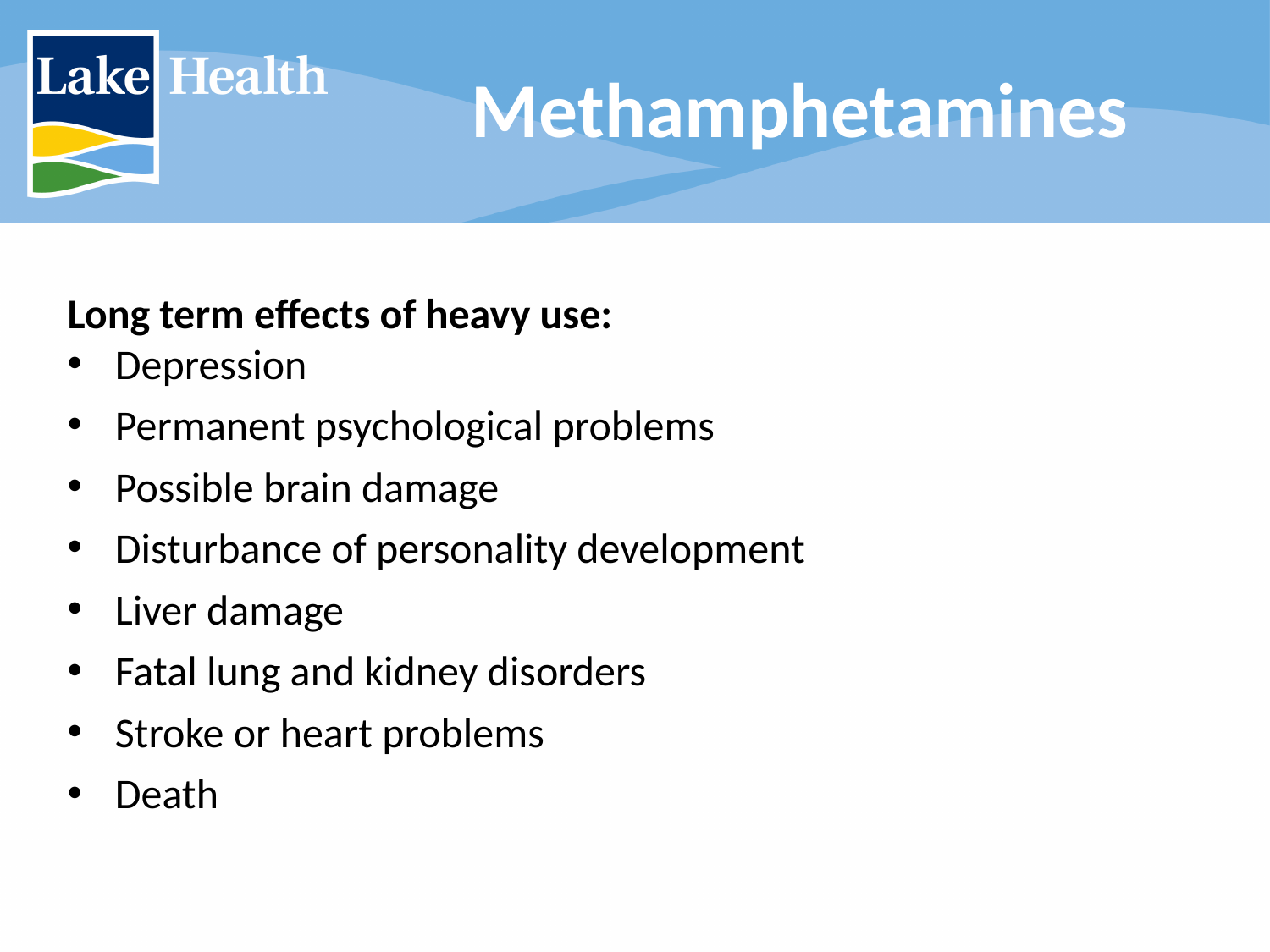

# Methamphetamines
Long term effects of heavy use:
Depression
Permanent psychological problems
Possible brain damage
Disturbance of personality development
Liver damage
Fatal lung and kidney disorders
Stroke or heart problems
Death